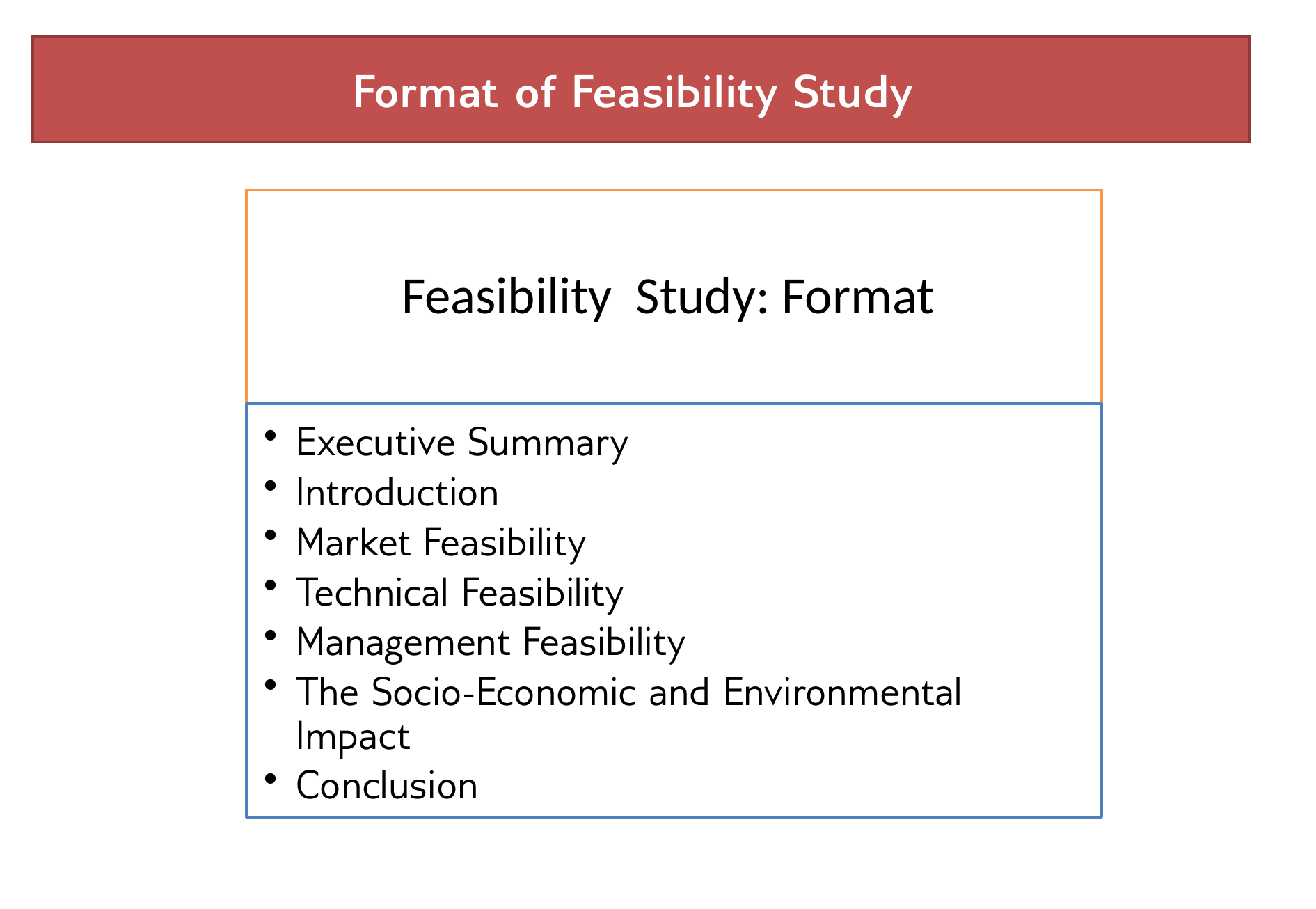

# Format of Feasibility Study
Feasibility  Study: Format
Executive Summary
Introduction
Market Feasibility
Technical Feasibility
Management Feasibility
The Socio-Economic and Environmental Impact
Conclusion